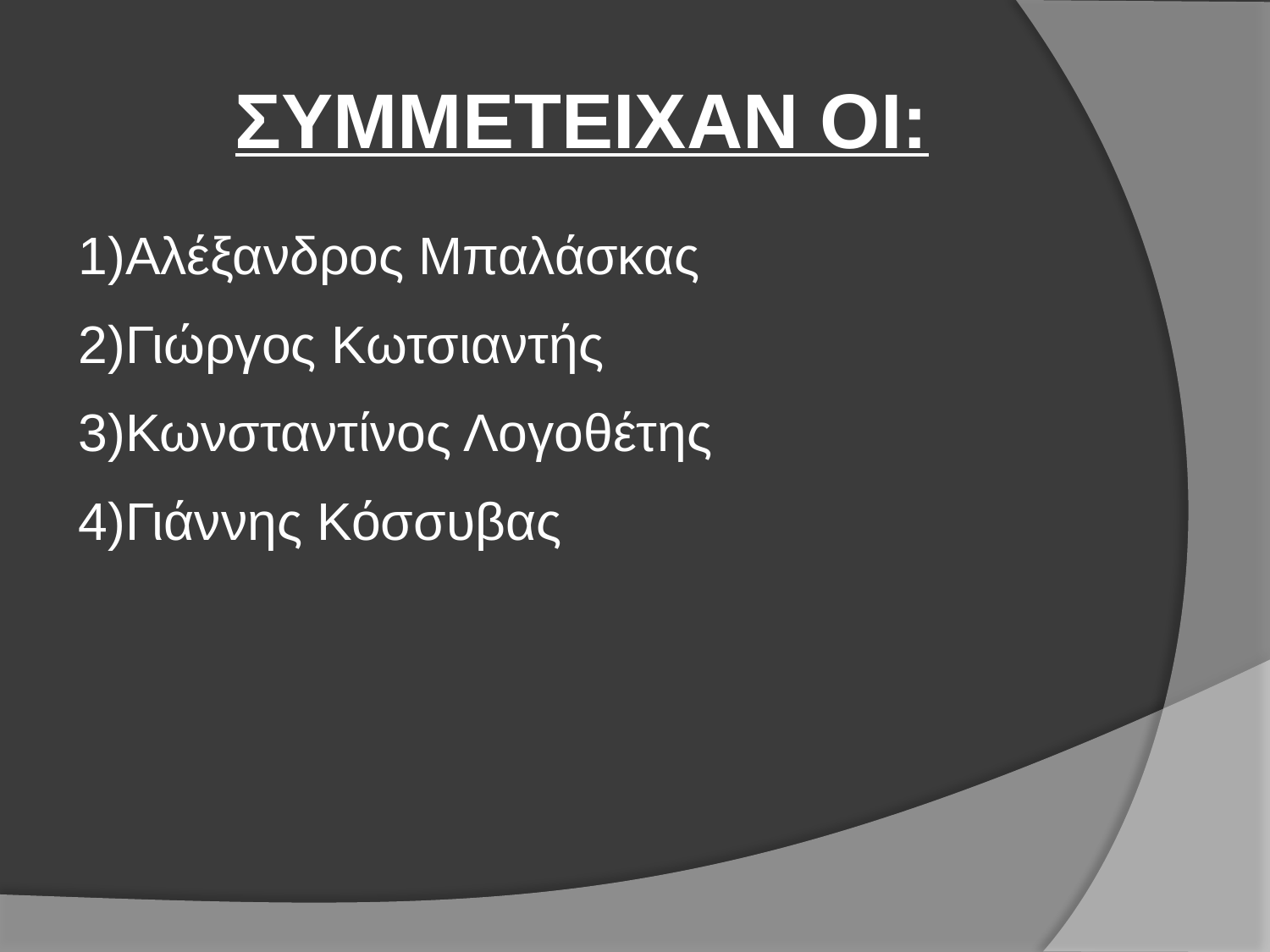

ΣΥΜΜΕΤΕΙΧΑΝ ΟΙ:
Αλέξανδρος Μπαλάσκας
Γιώργος Κωτσιαντής
Κωνσταντίνος Λογοθέτης
Γιάννης Κόσσυβας